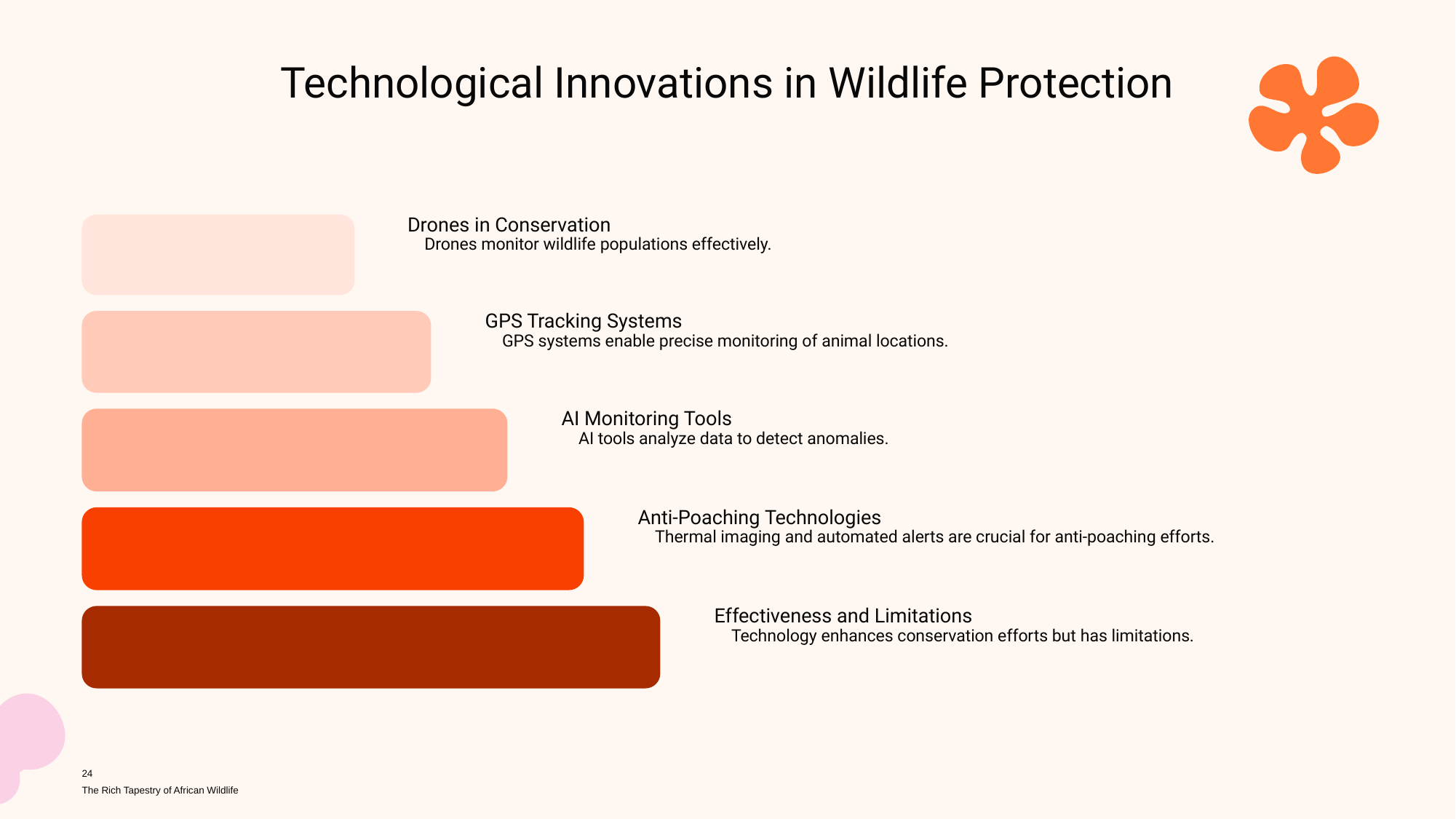

Technological Innovations in Wildlife Protection

Drones in Conservation
Drones monitor wildlife populations effectively.

GPS Tracking Systems
GPS systems enable precise monitoring of animal locations.

AI Monitoring Tools
AI tools analyze data to detect anomalies.

Anti-Poaching Technologies
Thermal imaging and automated alerts are crucial for anti-poaching efforts.

Effectiveness and Limitations
Technology enhances conservation efforts but has limitations.

24
The Rich Tapestry of African Wildlife